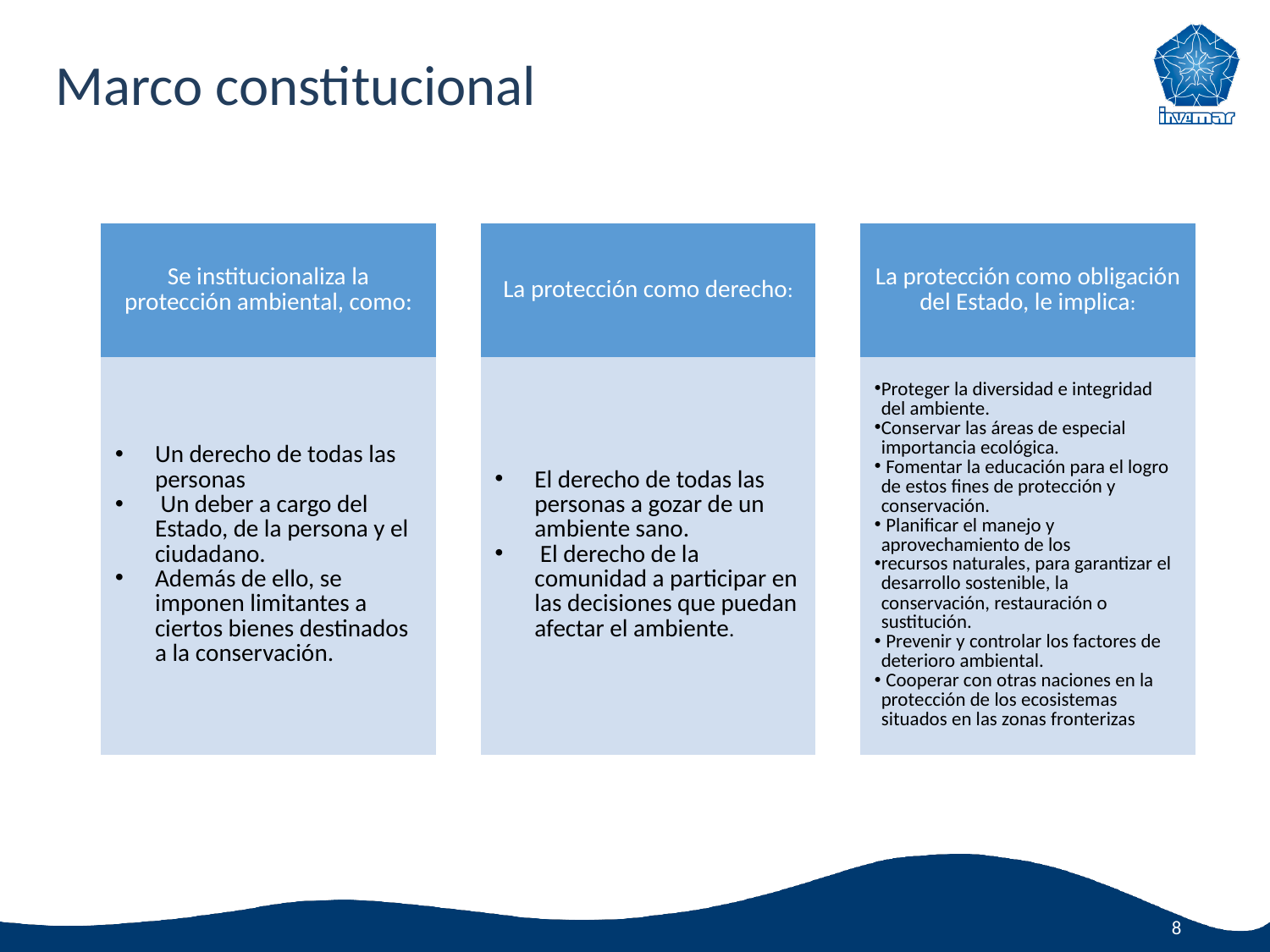

Marco constitucional
Se institucionaliza la protección ambiental, como:
La protección como derecho:
La protección como obligación del Estado, le implica:
Proteger la diversidad e integridad del ambiente.
Conservar las áreas de especial importancia ecológica.
 Fomentar la educación para el logro de estos fines de protección y conservación.
 Planificar el manejo y aprovechamiento de los
 Prevenir y controlar los factores de deterioro ambiental.
El derecho de todas las personas a gozar de un ambiente sano.
 El derecho de la comunidad a participar en las decisiones que puedan afectar el ambiente.
Un derecho de todas las personas
 Cooperar con otras naciones en la protección de los ecosistemas situados en las zonas fronterizas
 Un deber a cargo del Estado, de la persona y el ciudadano.
Además de ello, se imponen limitantes a ciertos bienes destinados a la conservación.
recursos naturales, para garantizar el desarrollo sostenible, la conservación, restauración o sustitución.
8